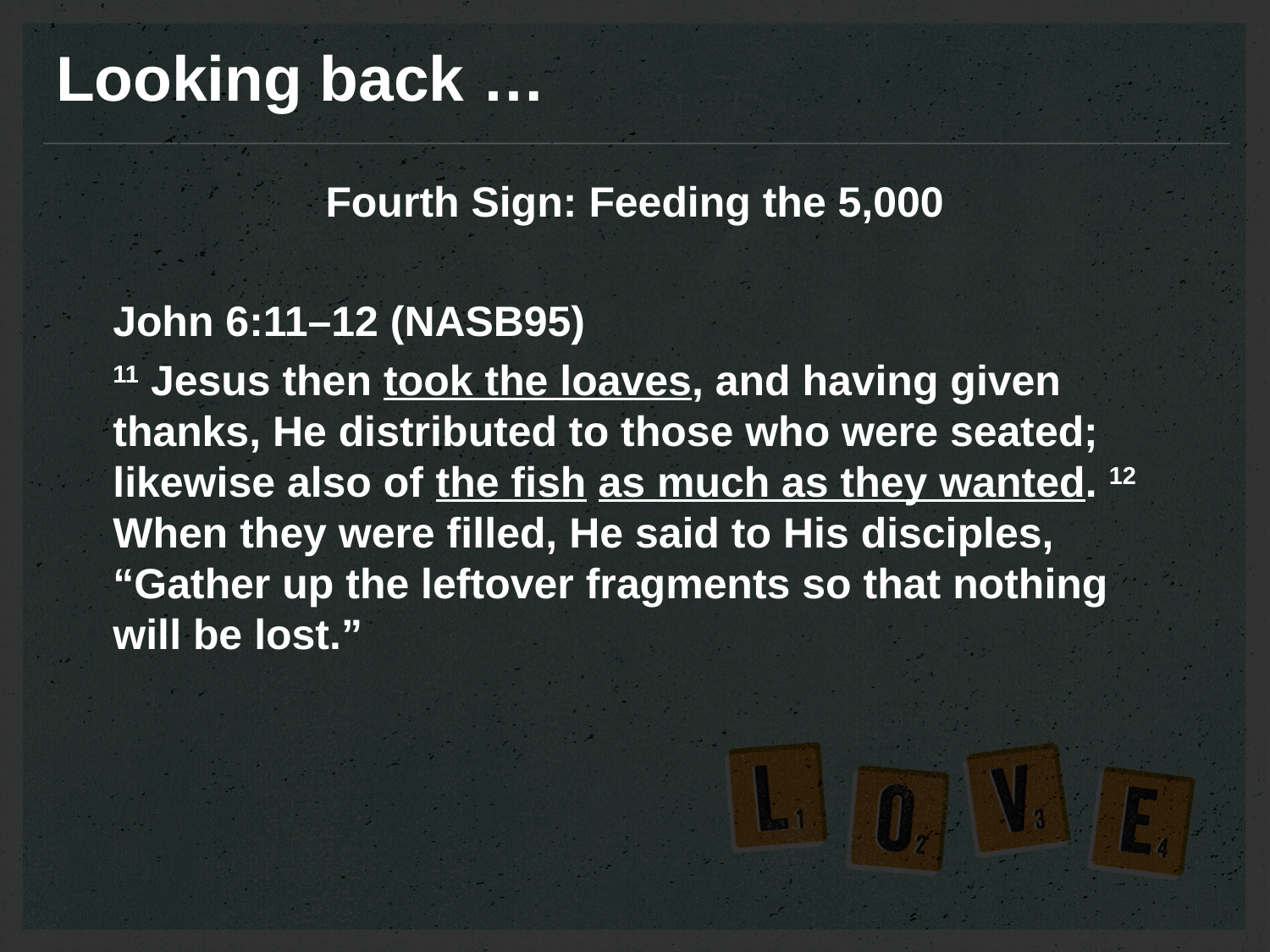

Looking back …

Fourth Sign: Feeding the 5,000
John 6:11–12 (NASB95)
11 Jesus then took the loaves, and having given thanks, He distributed to those who were seated; likewise also of the fish as much as they wanted. 12 When they were filled, He said to His disciples, “Gather up the leftover fragments so that nothing will be lost.”